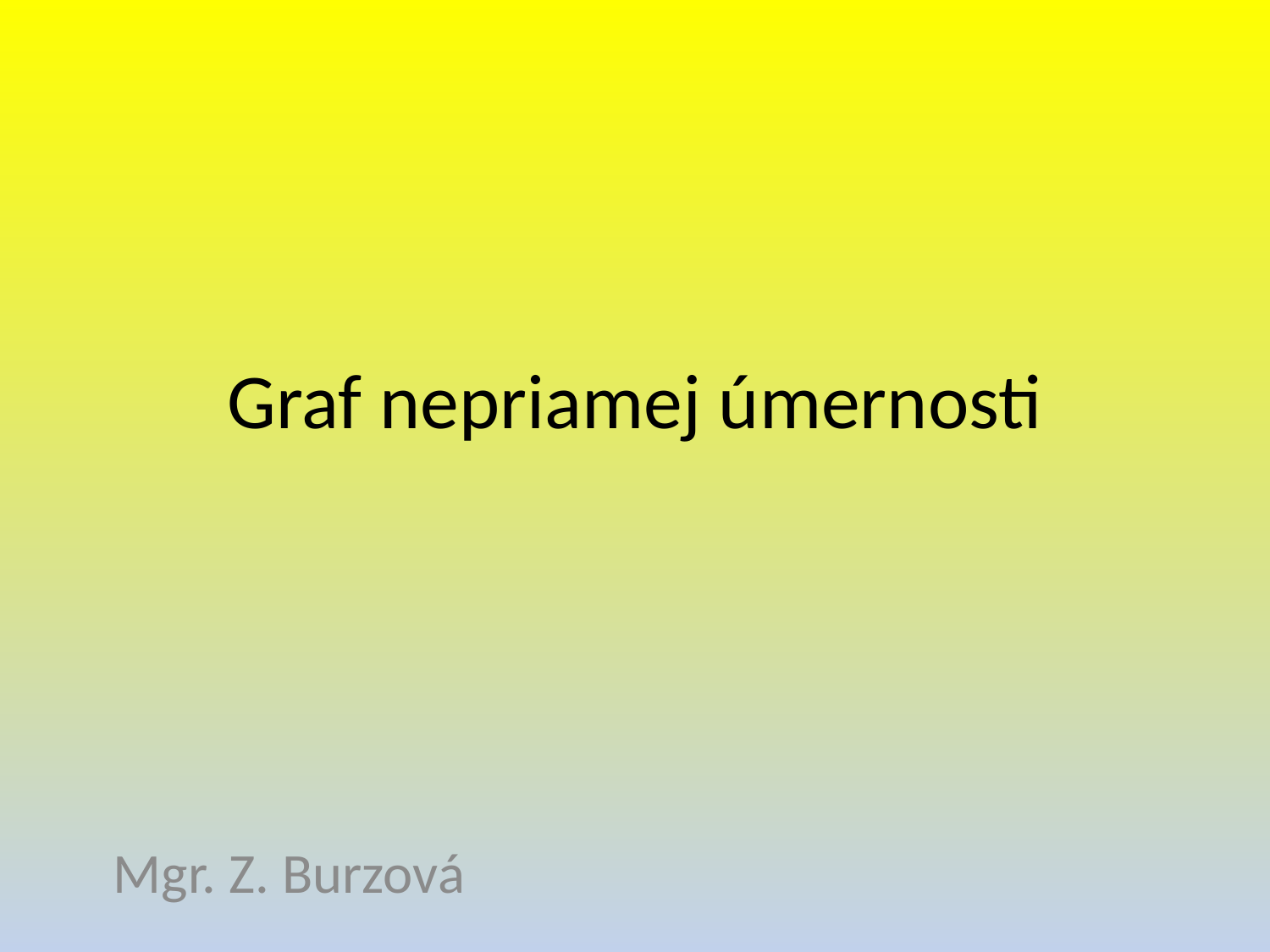

# Graf nepriamej úmernosti
Mgr. Z. Burzová